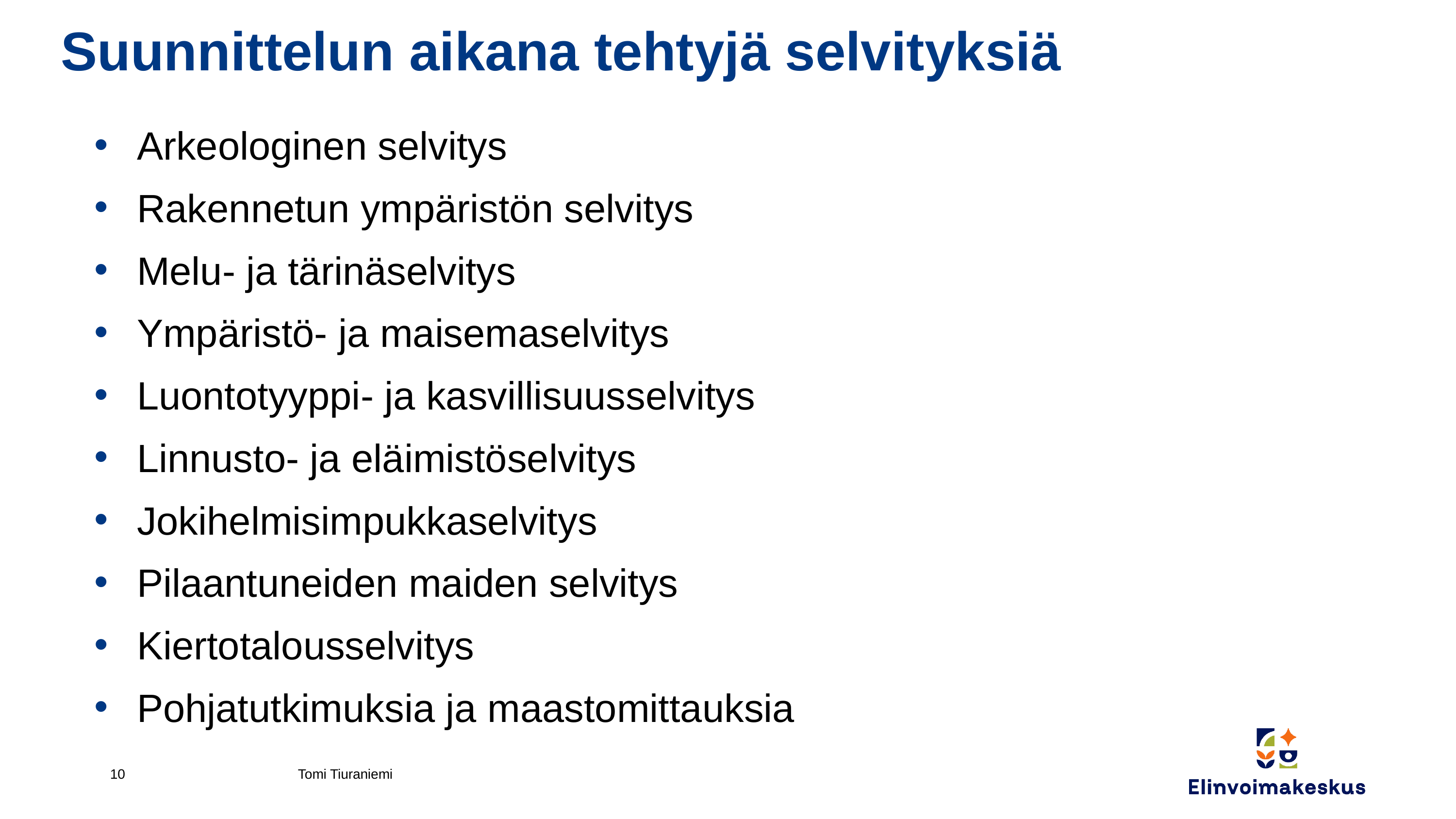

# Suunnittelun aikana tehtyjä selvityksiä
Arkeologinen selvitys
Rakennetun ympäristön selvitys
Melu- ja tärinäselvitys
Ympäristö- ja maisemaselvitys
Luontotyyppi- ja kasvillisuusselvitys
Linnusto- ja eläimistöselvitys
Jokihelmisimpukkaselvitys
Pilaantuneiden maiden selvitys
Kiertotalousselvitys
Pohjatutkimuksia ja maastomittauksia

.

10
Tomi Tiuraniemi